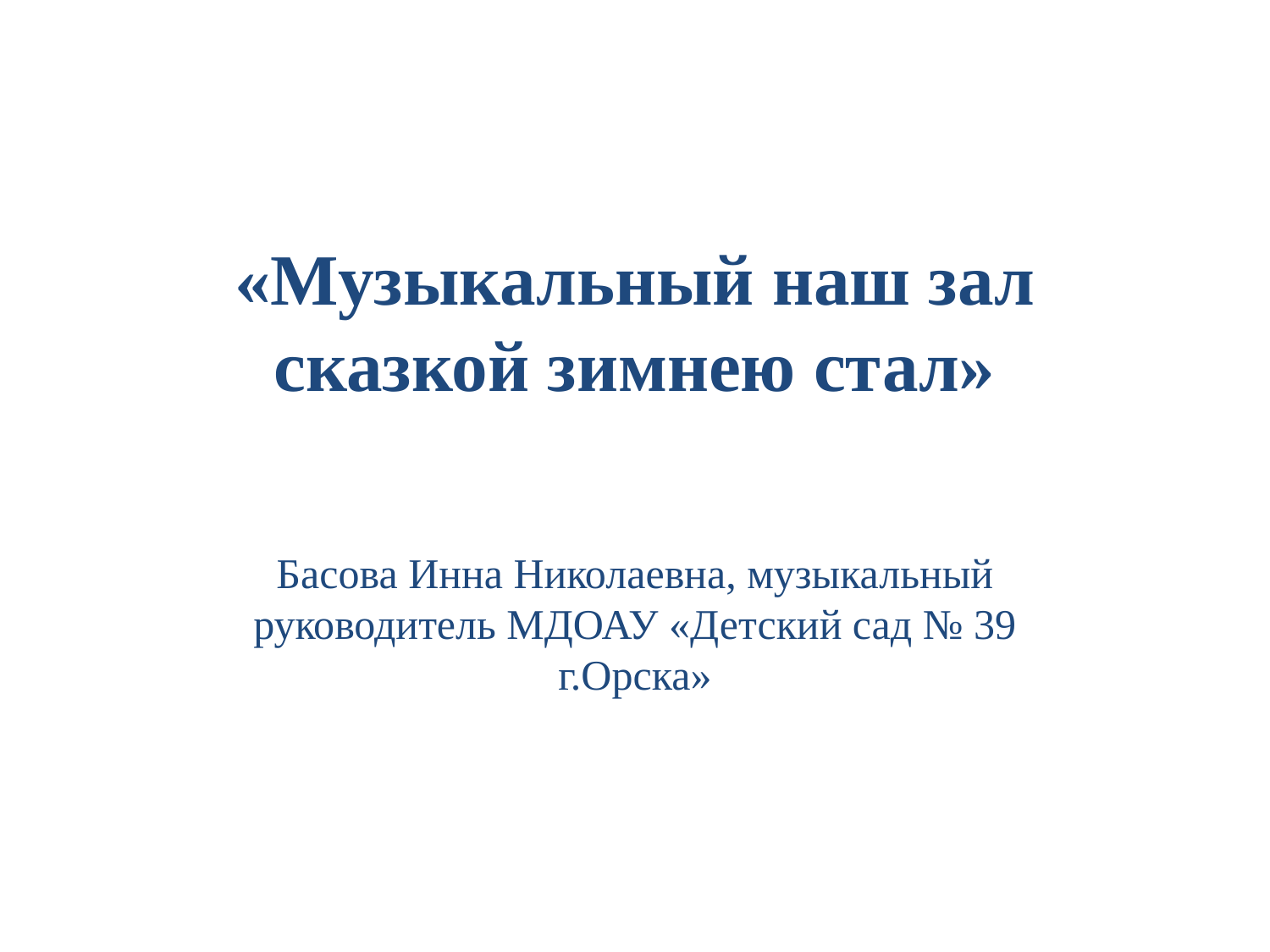

# «Музыкальный наш зал сказкой зимнею стал»
Басова Инна Николаевна, музыкальный руководитель МДОАУ «Детский сад № 39 г.Орска»